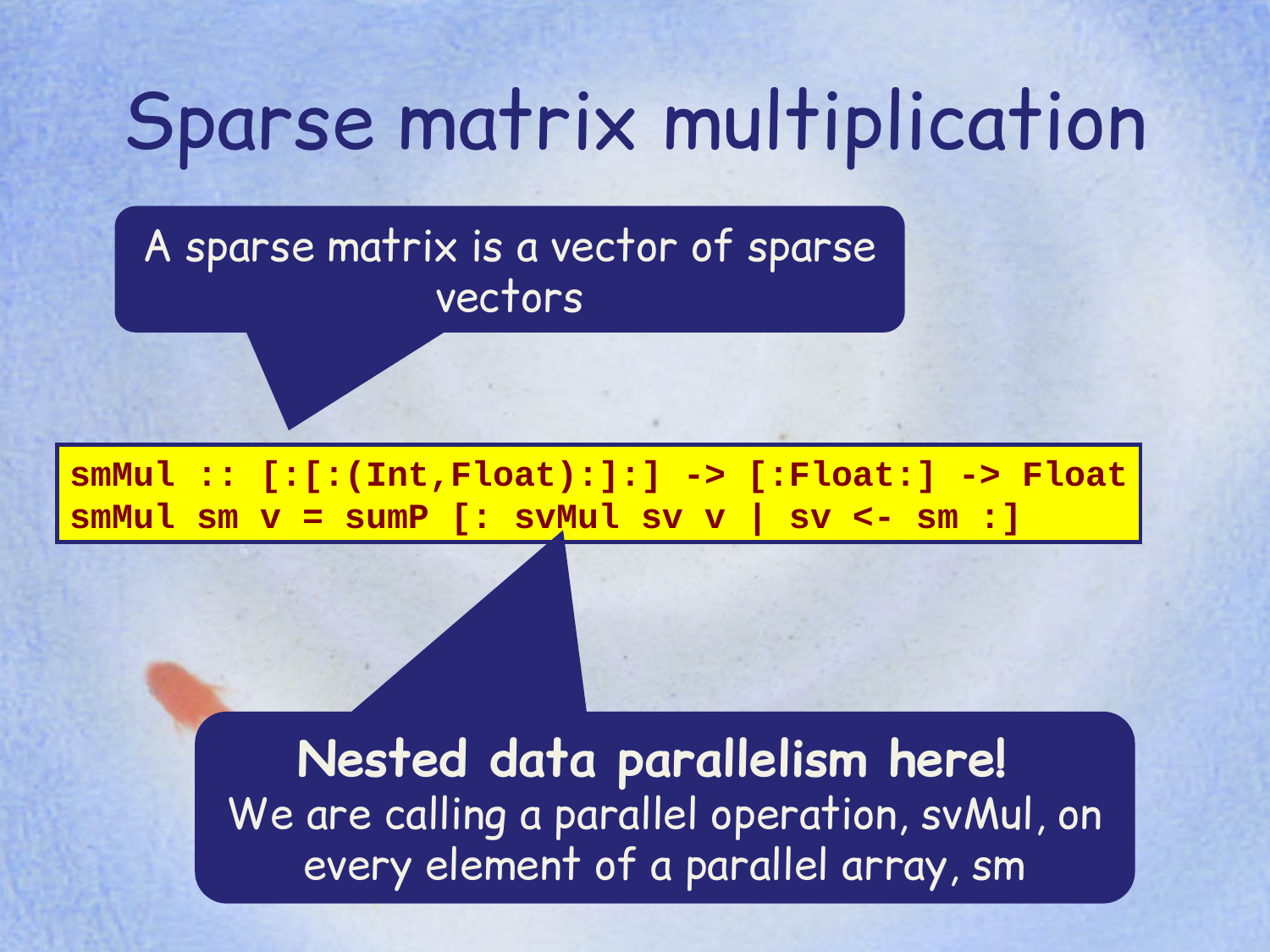

Sparse matrix multiplication
A sparse matrix is a vector of sparse vectors
smMul :: [:[:(Int,Float):]:] -> [:Float:] -> Float
smMul sm v = sumP [: svMul sv v | sv <- sm :]
Nested data parallelism here!
We are calling a parallel operation, svMul, on every element of a parallel array, sm